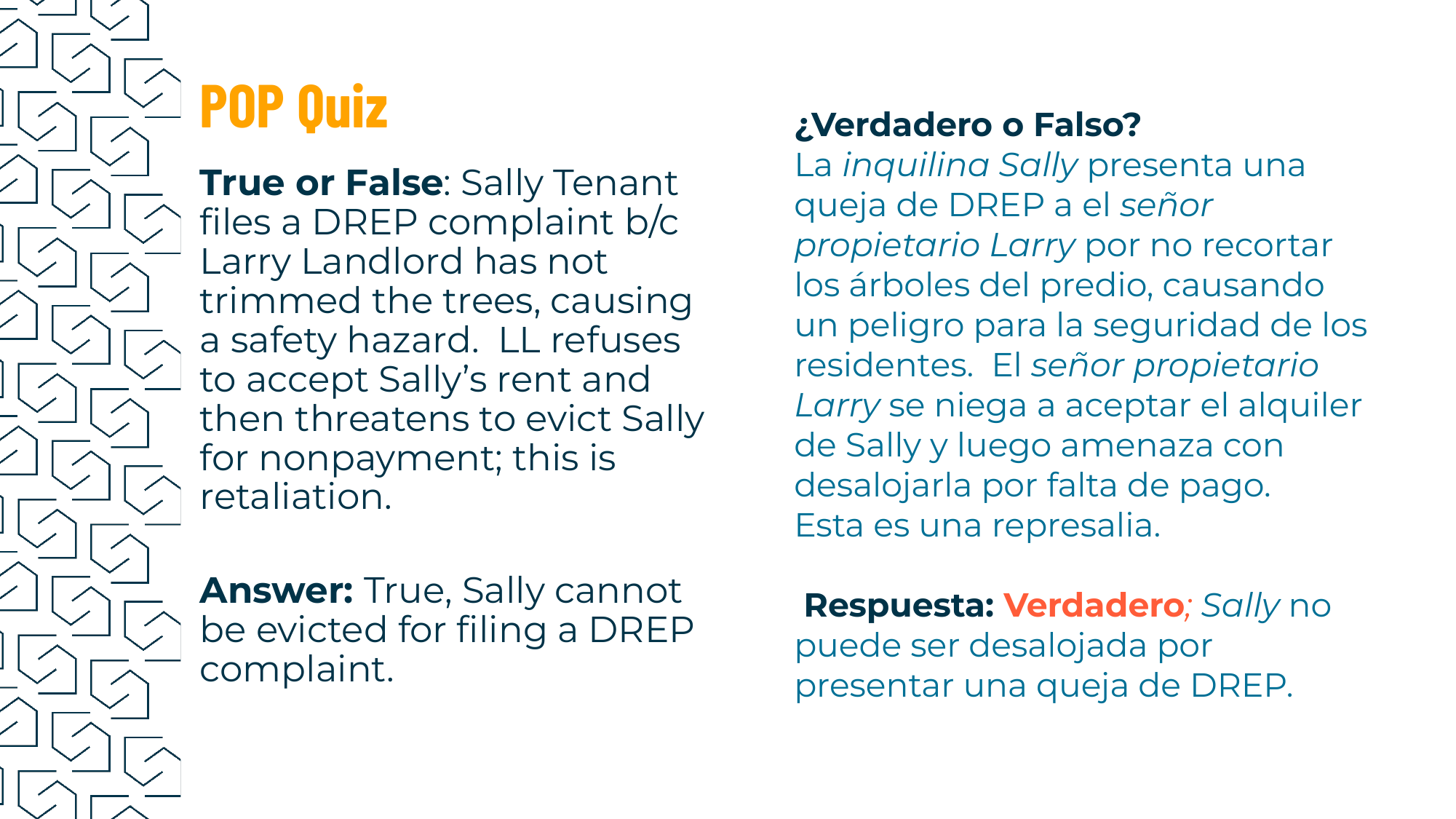

POP Quiz

¿Verdadero o Falso?
La inquilina Sally presenta una queja de DREP a el señor propietario Larry por no recortar los árboles del predio, causando un peligro para la seguridad de los residentes.  El señor propietario Larry se niega a aceptar el alquiler de Sally y luego amenaza con desalojarla por falta de pago.
Esta es una represalia.

 Respuesta: Verdadero; Sally no puede ser desalojada por presentar una queja de DREP.
True or False: Sally Tenant files a DREP complaint b/c Larry Landlord has not trimmed the trees, causing a safety hazard.  LL refuses to accept Sally’s rent and then threatens to evict Sally for nonpayment; this is retaliation.

Answer: True, Sally cannot be evicted for filing a DREP complaint.